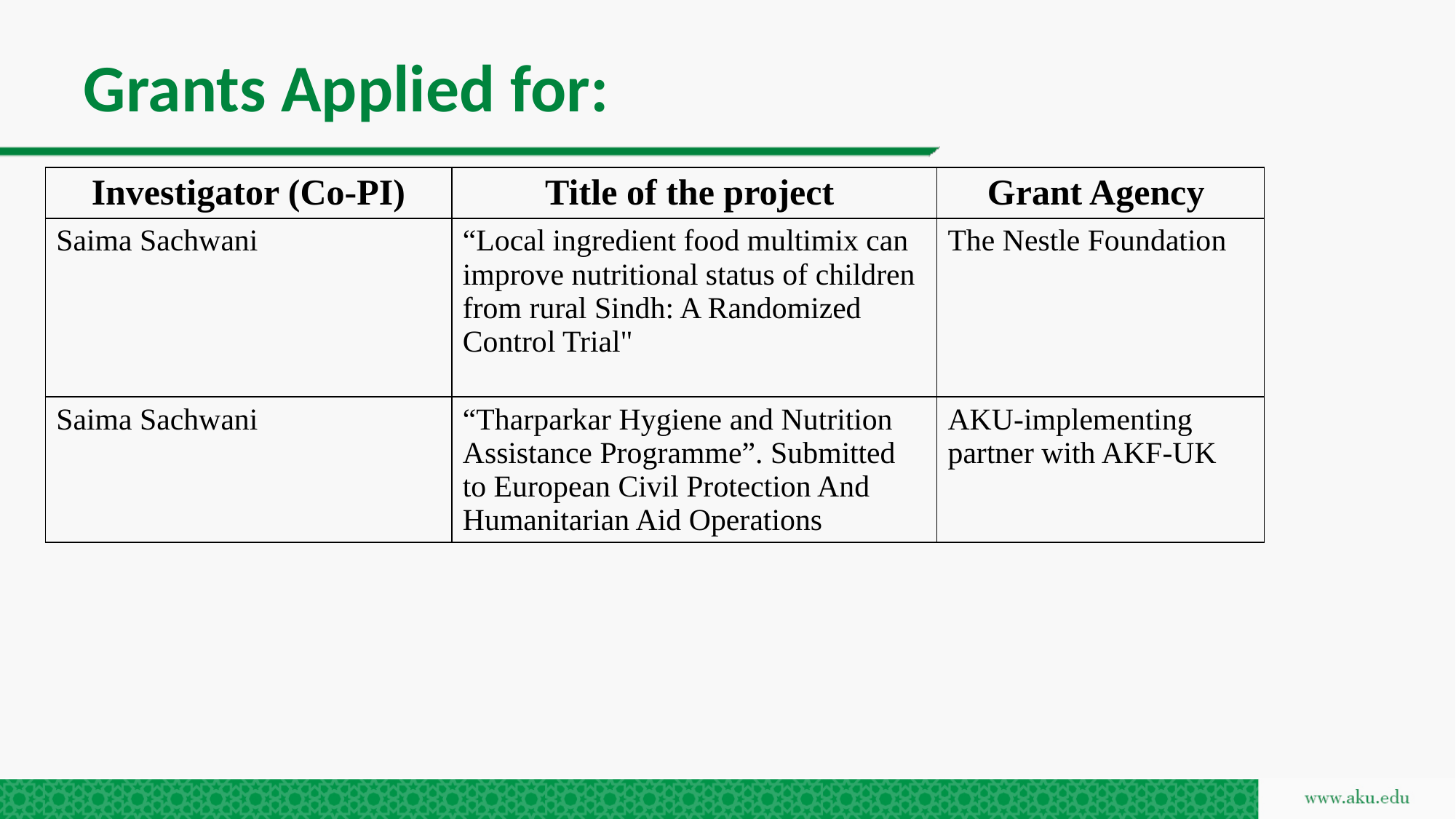

# Grants Applied for:
| Investigator (Co-PI) | Title of the project | Grant Agency |
| --- | --- | --- |
| Saima Sachwani | “Local ingredient food multimix can improve nutritional status of children from rural Sindh: A Randomized Control Trial" | The Nestle Foundation |
| Saima Sachwani | “Tharparkar Hygiene and Nutrition Assistance Programme”. Submitted to European Civil Protection And Humanitarian Aid Operations | AKU-implementing partner with AKF-UK |